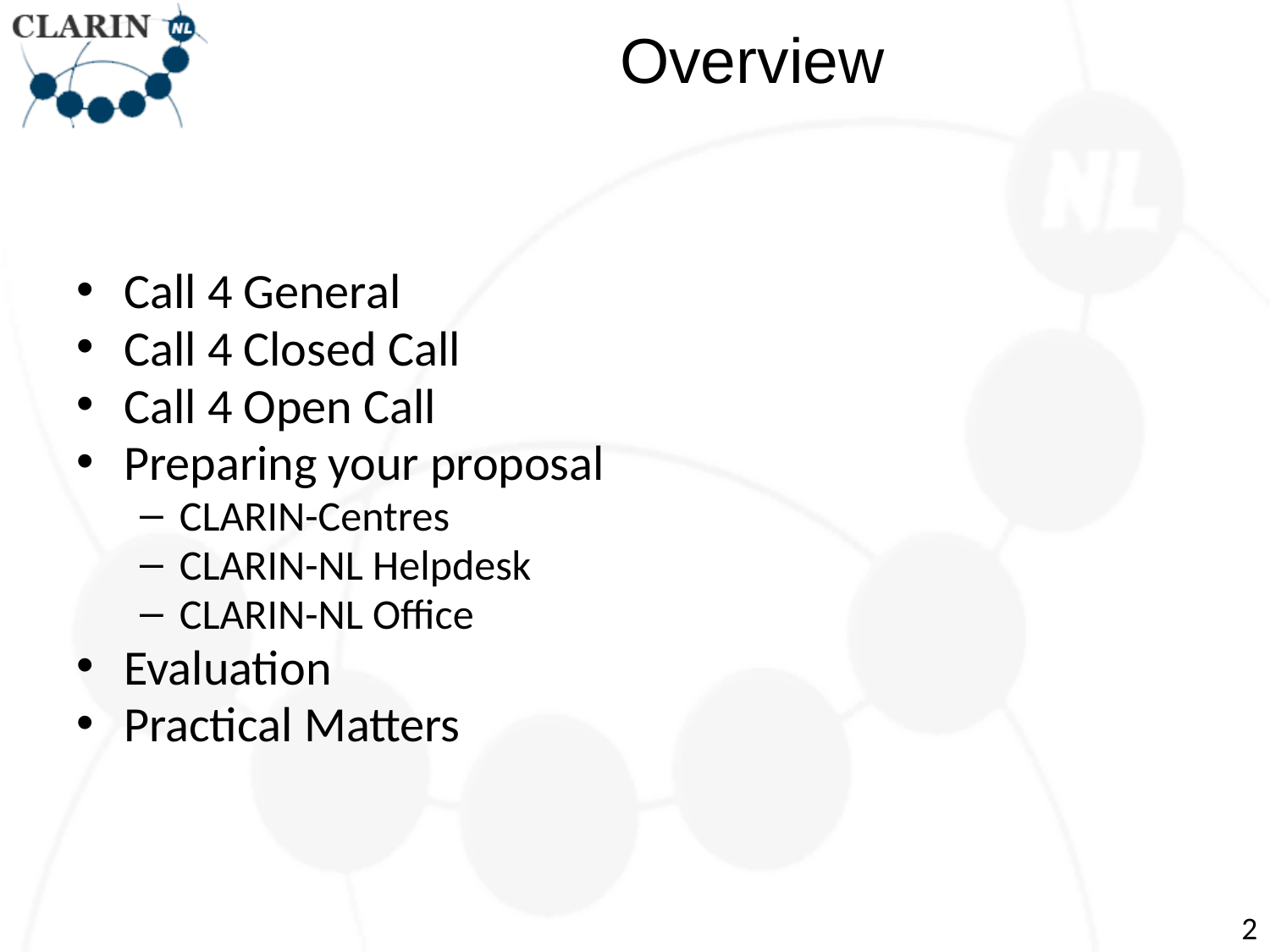

# Overview
Call 4 General
Call 4 Closed Call
Call 4 Open Call
Preparing your proposal
CLARIN-Centres
CLARIN-NL Helpdesk
CLARIN-NL Office
Evaluation
Practical Matters

2